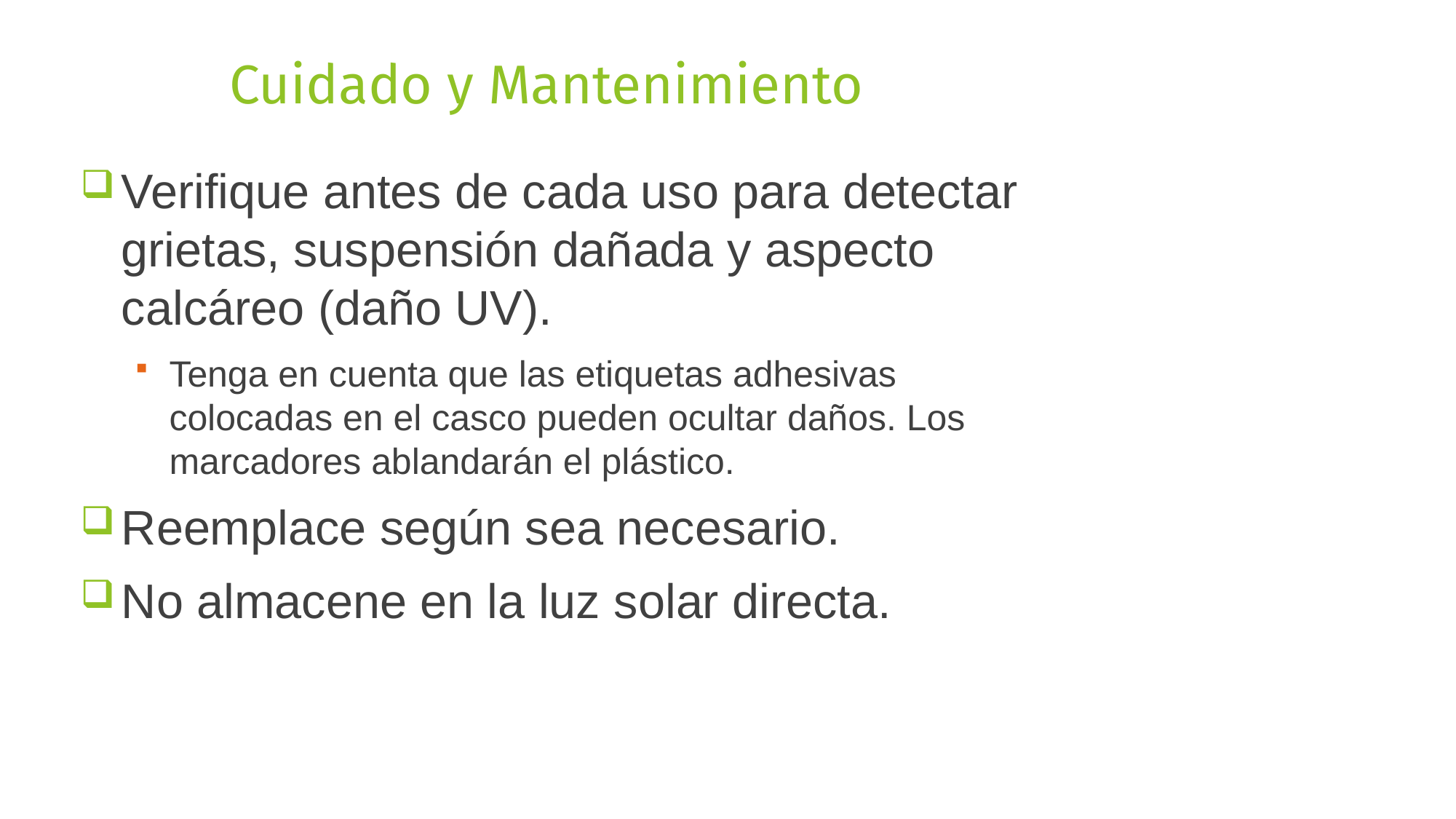

# Cuidado y Mantenimiento
Verifique antes de cada uso para detectar grietas, suspensión dañada y aspecto calcáreo (daño UV).
Tenga en cuenta que las etiquetas adhesivas colocadas en el casco pueden ocultar daños. Los marcadores ablandarán el plástico.
Reemplace según sea necesario.
No almacene en la luz solar directa.